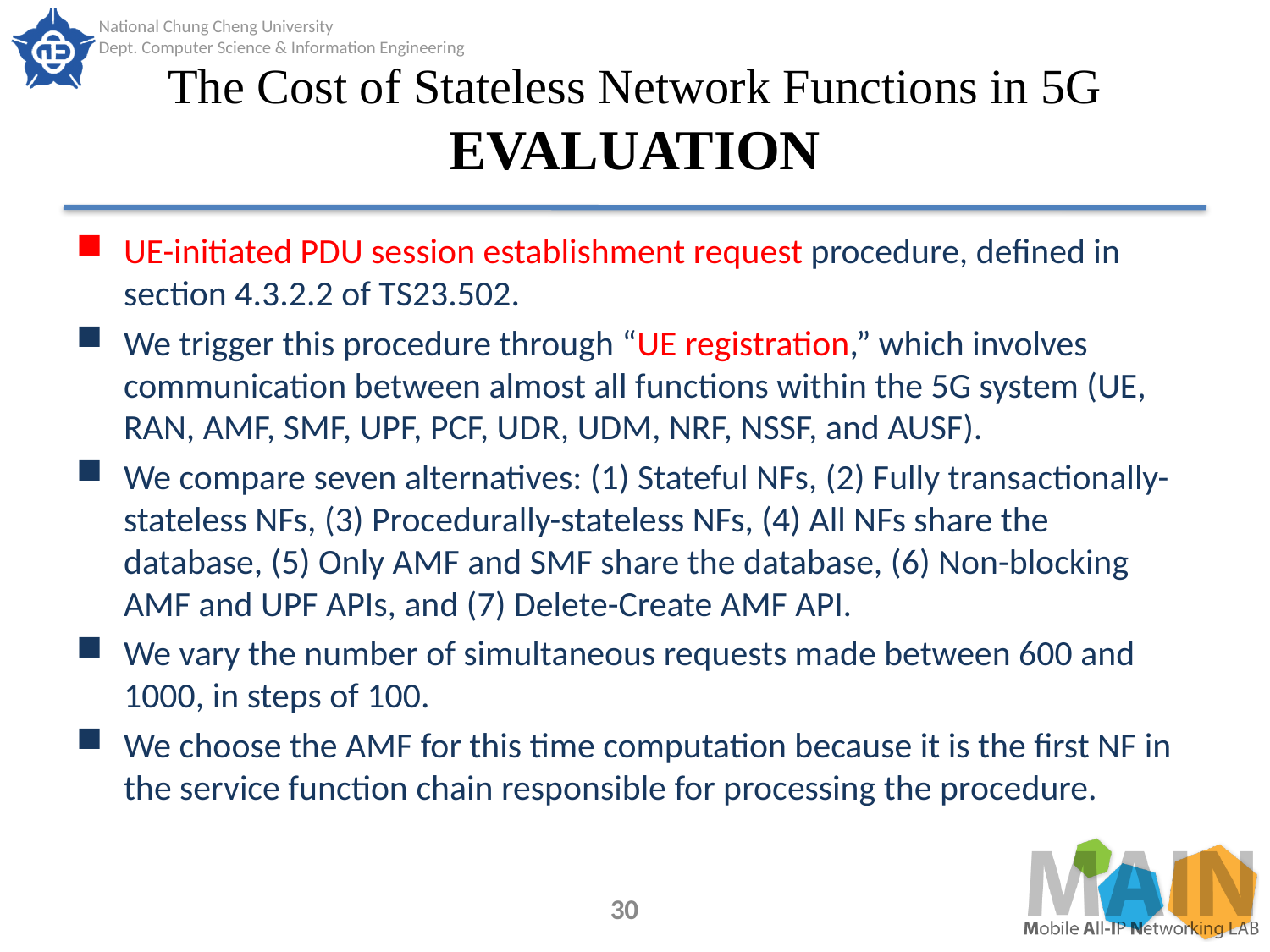

# The Cost of Stateless Network Functions in 5G EVALUATION
UE-initiated PDU session establishment request procedure, defined in section 4.3.2.2 of TS23.502.
We trigger this procedure through “UE registration,” which involves communication between almost all functions within the 5G system (UE, RAN, AMF, SMF, UPF, PCF, UDR, UDM, NRF, NSSF, and AUSF).
We compare seven alternatives: (1) Stateful NFs, (2) Fully transactionally-stateless NFs, (3) Procedurally-stateless NFs, (4) All NFs share the database, (5) Only AMF and SMF share the database, (6) Non-blocking AMF and UPF APIs, and (7) Delete-Create AMF API.
We vary the number of simultaneous requests made between 600 and 1000, in steps of 100.
We choose the AMF for this time computation because it is the first NF in the service function chain responsible for processing the procedure.
30